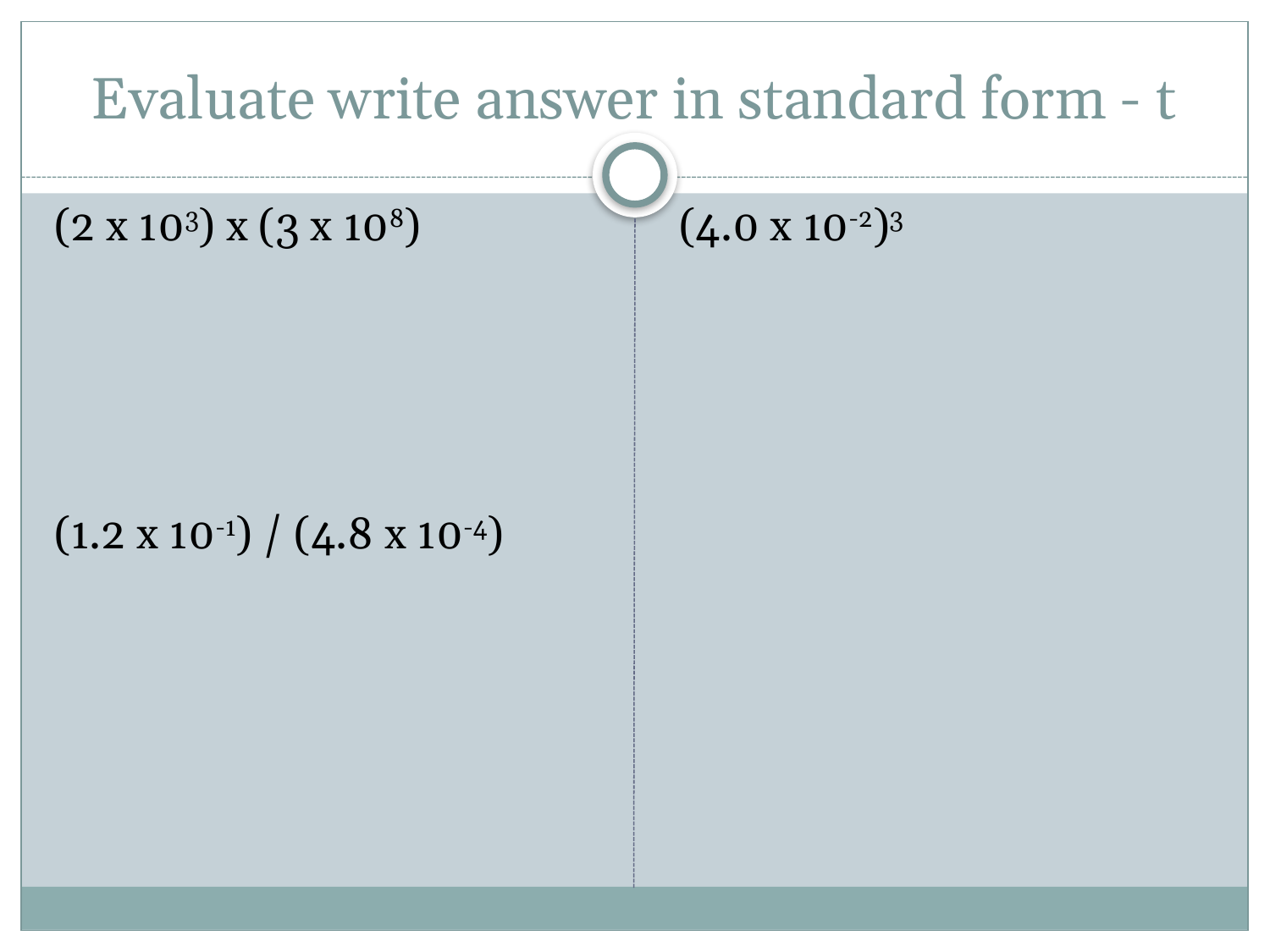

# Evaluate write answer in standard form - t
(2 x 103) x (3 x 108)

(1.2 x 10-1) / (4.8 x 10-4)
(4.0 x 10-2)3